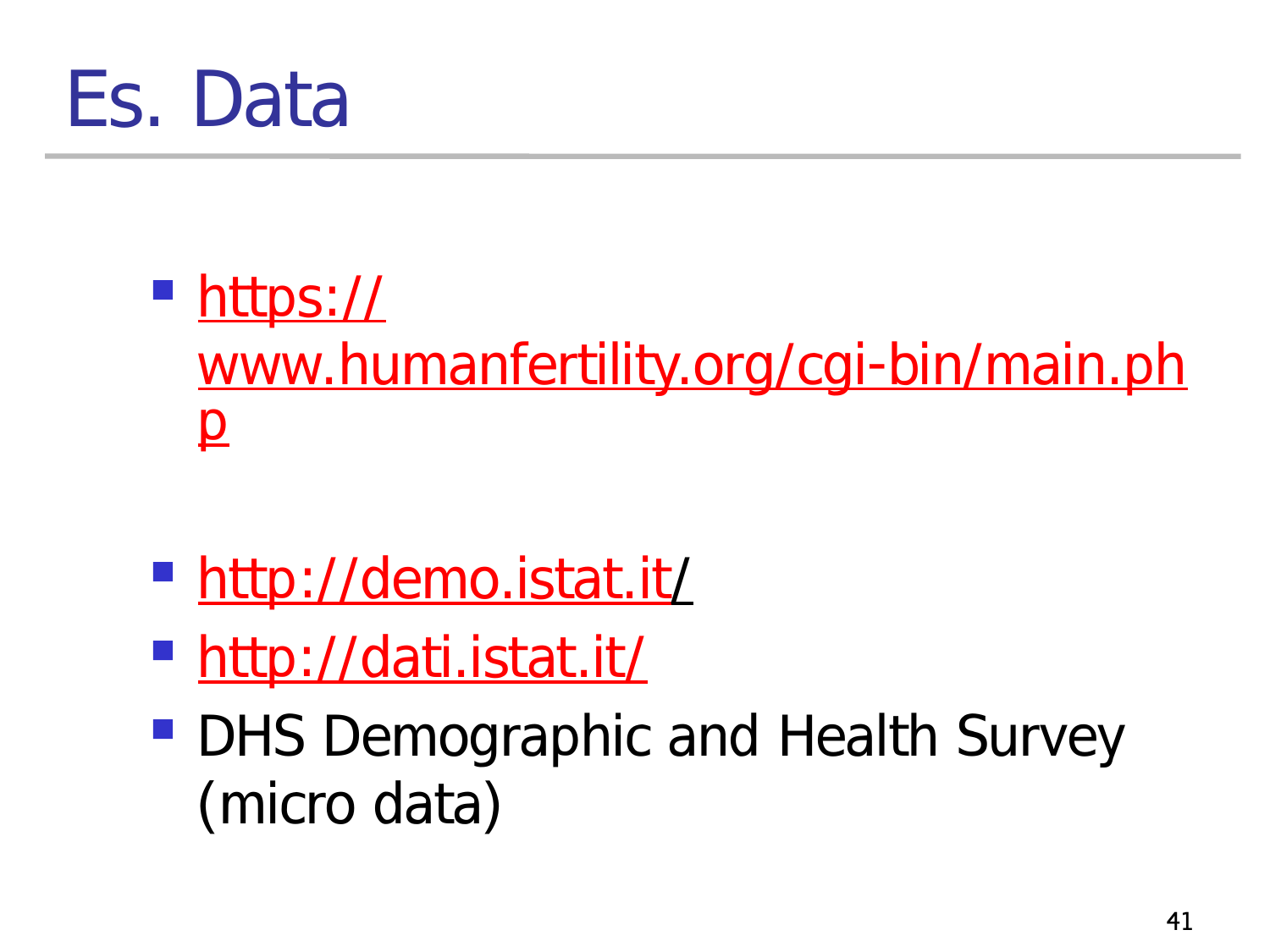

# Es. Data
https://www.humanfertility.org/cgi-bin/main.php

http://demo.istat.it/
http://dati.istat.it/
DHS Demographic and Health Survey (micro data)
41